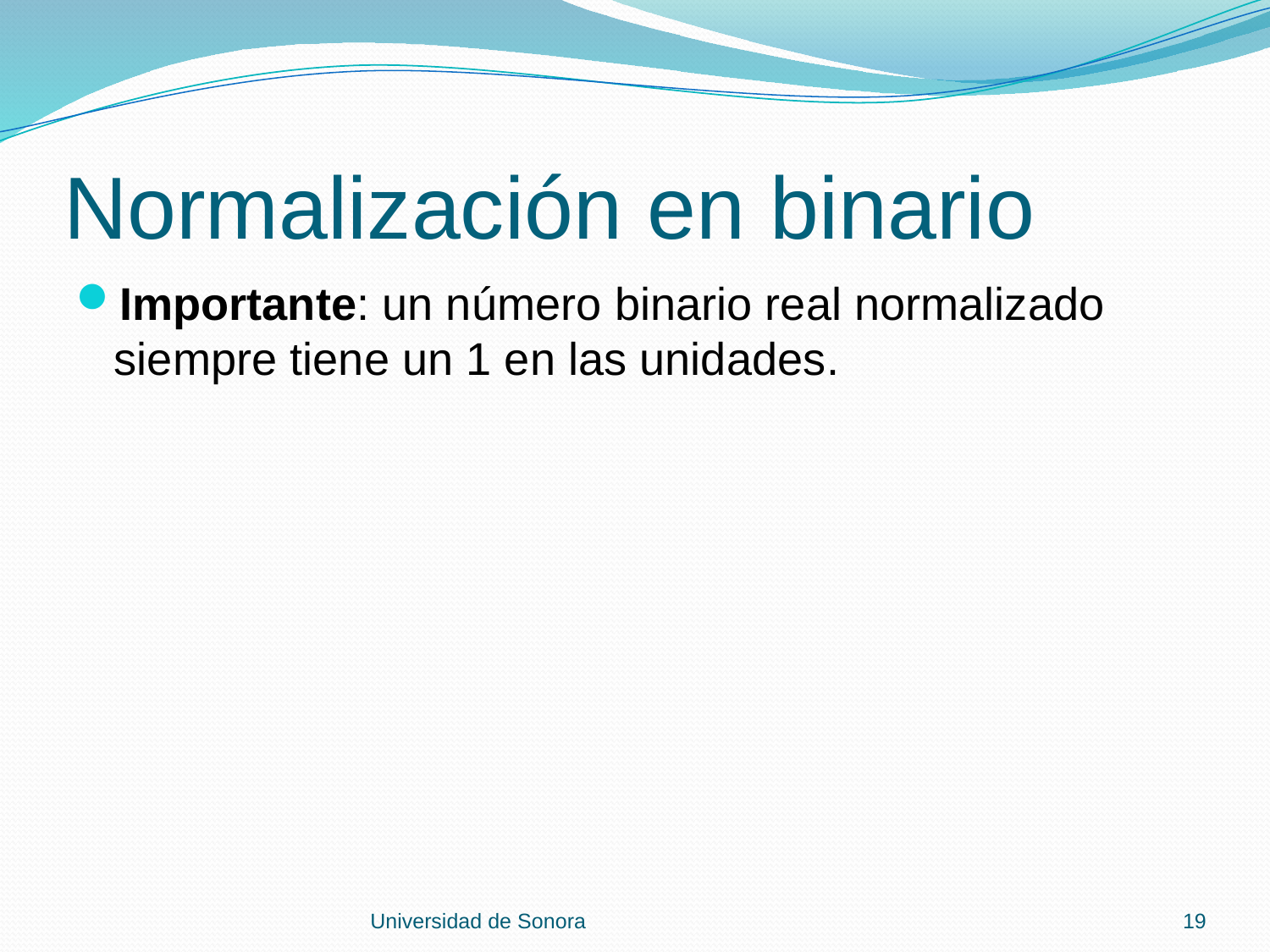

# Normalización en binario
Importante: un número binario real normalizado siempre tiene un 1 en las unidades.

Universidad de Sonora
19